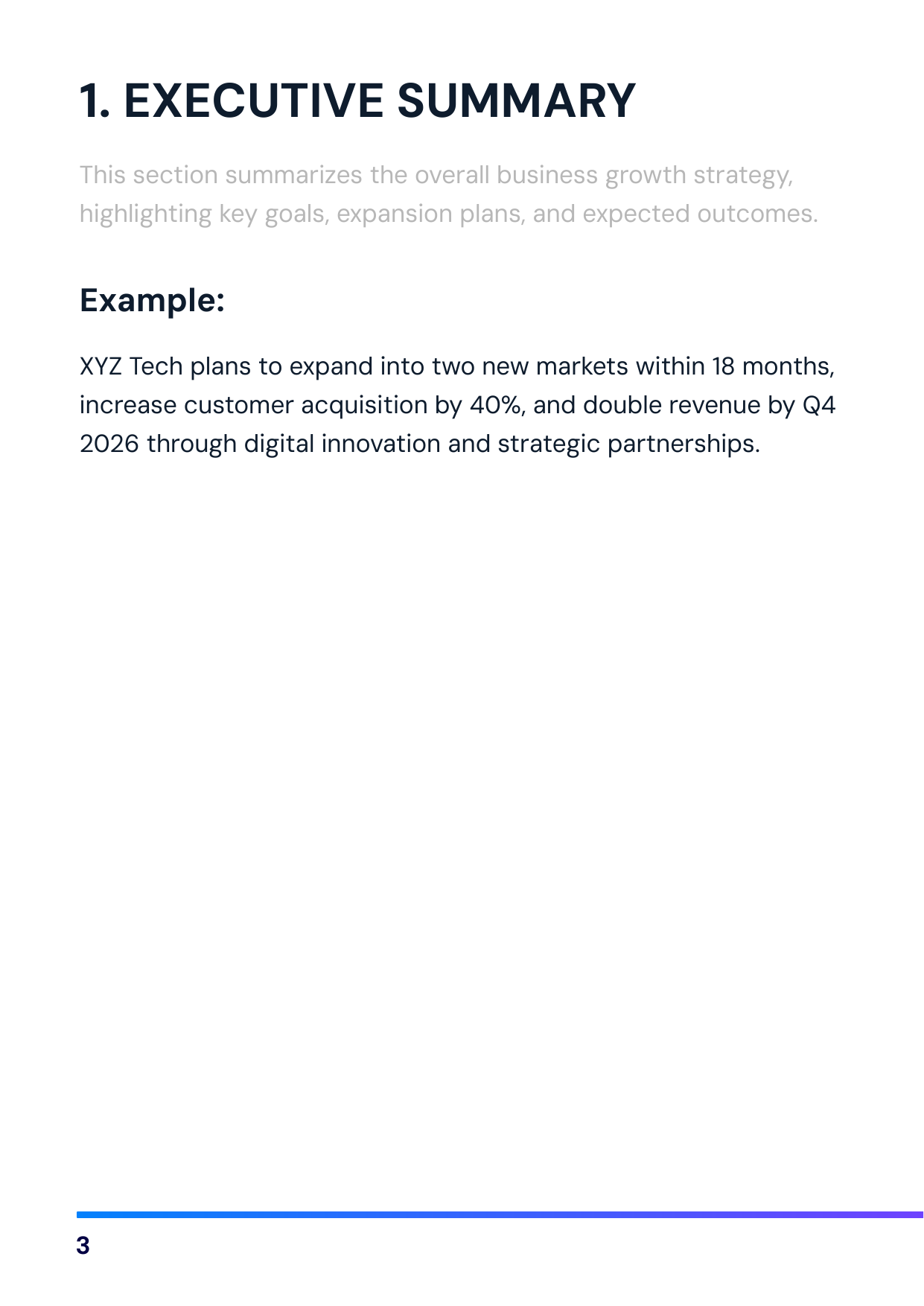

1. EXECUTIVE SUMMARY
This section summarizes the overall business growth strategy, highlighting key goals, expansion plans, and expected outcomes.
Example:
XYZ Tech plans to expand into two new markets within 18 months, increase customer acquisition by 40%, and double revenue by Q4 2026 through digital innovation and strategic partnerships.

3